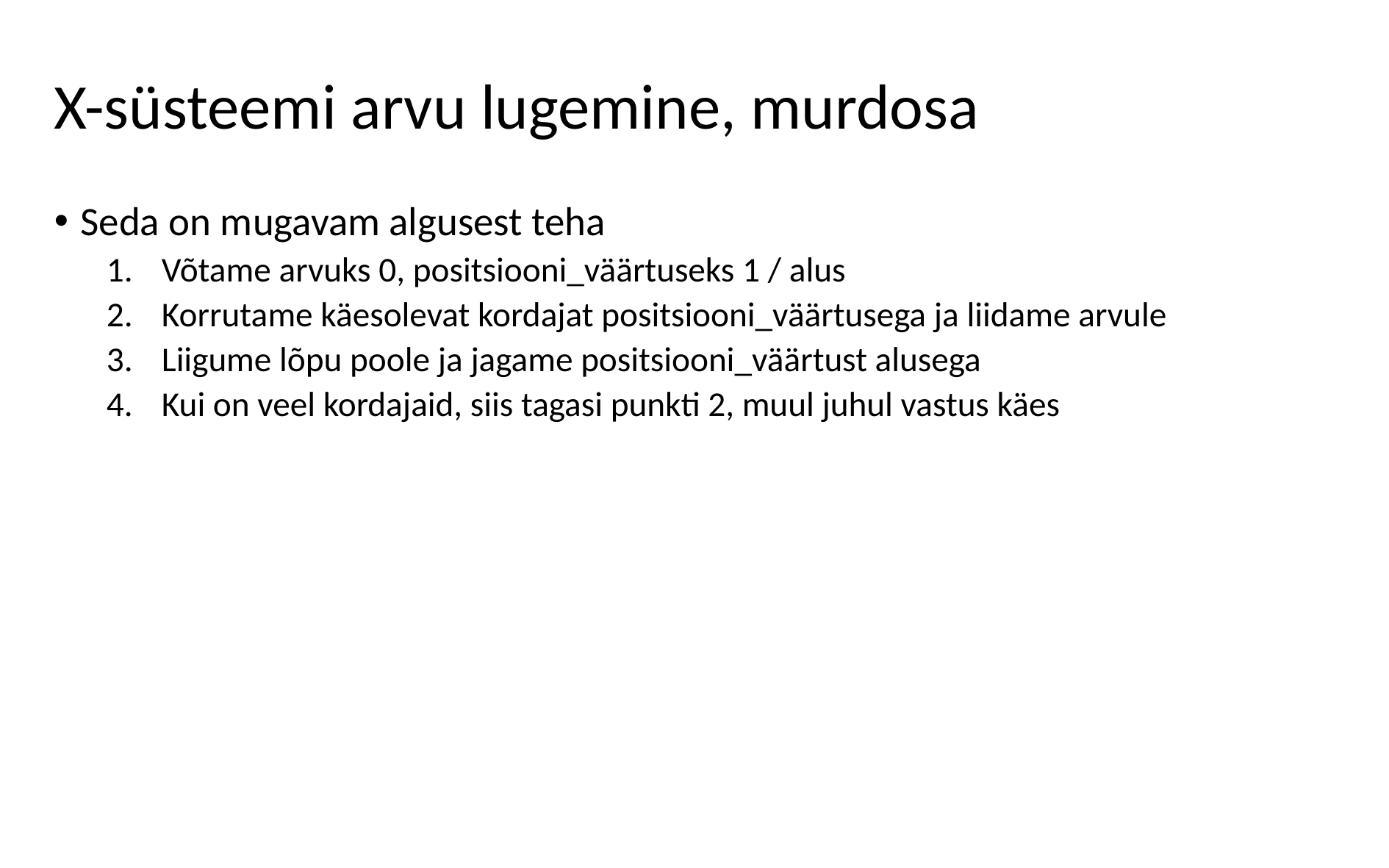

# X-süsteemi arvu lugemine, murdosa
Seda on mugavam algusest teha
Võtame arvuks 0, positsiooni_väärtuseks 1 / alus
Korrutame käesolevat kordajat positsiooni_väärtusega ja liidame arvule
Liigume lõpu poole ja jagame positsiooni_väärtust alusega
Kui on veel kordajaid, siis tagasi punkti 2, muul juhul vastus käes